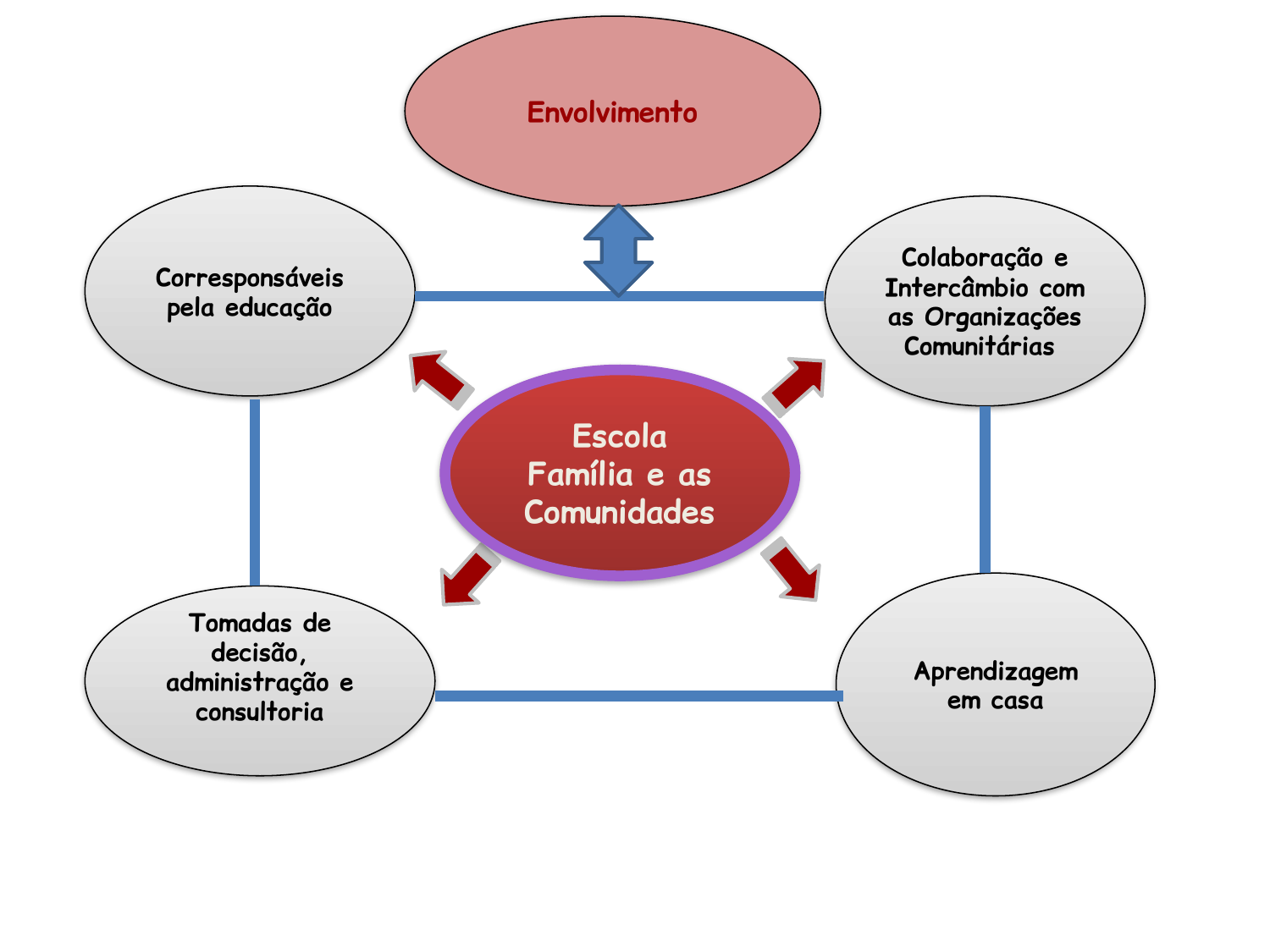

Envolvimento
Corresponsáveis pela educação
Colaboração e Intercâmbio com as Organizações Comunitárias

Escola
Família e as Comunidades

Aprendizagem em casa
Tomadas de decisão, administração e consultoria